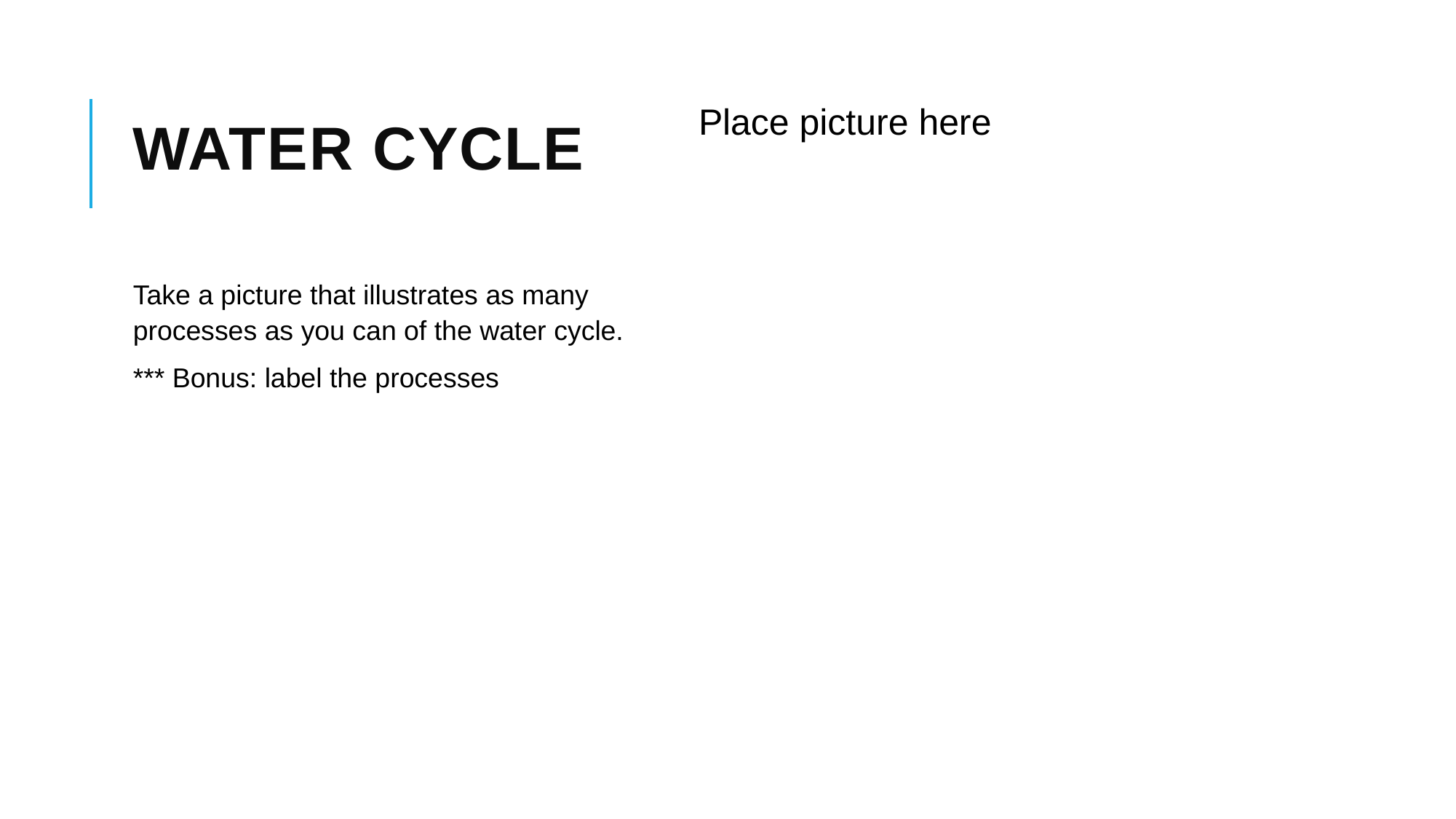

# Water Cycle
Place picture here
Take a picture that illustrates as many processes as you can of the water cycle.
*** Bonus: label the processes